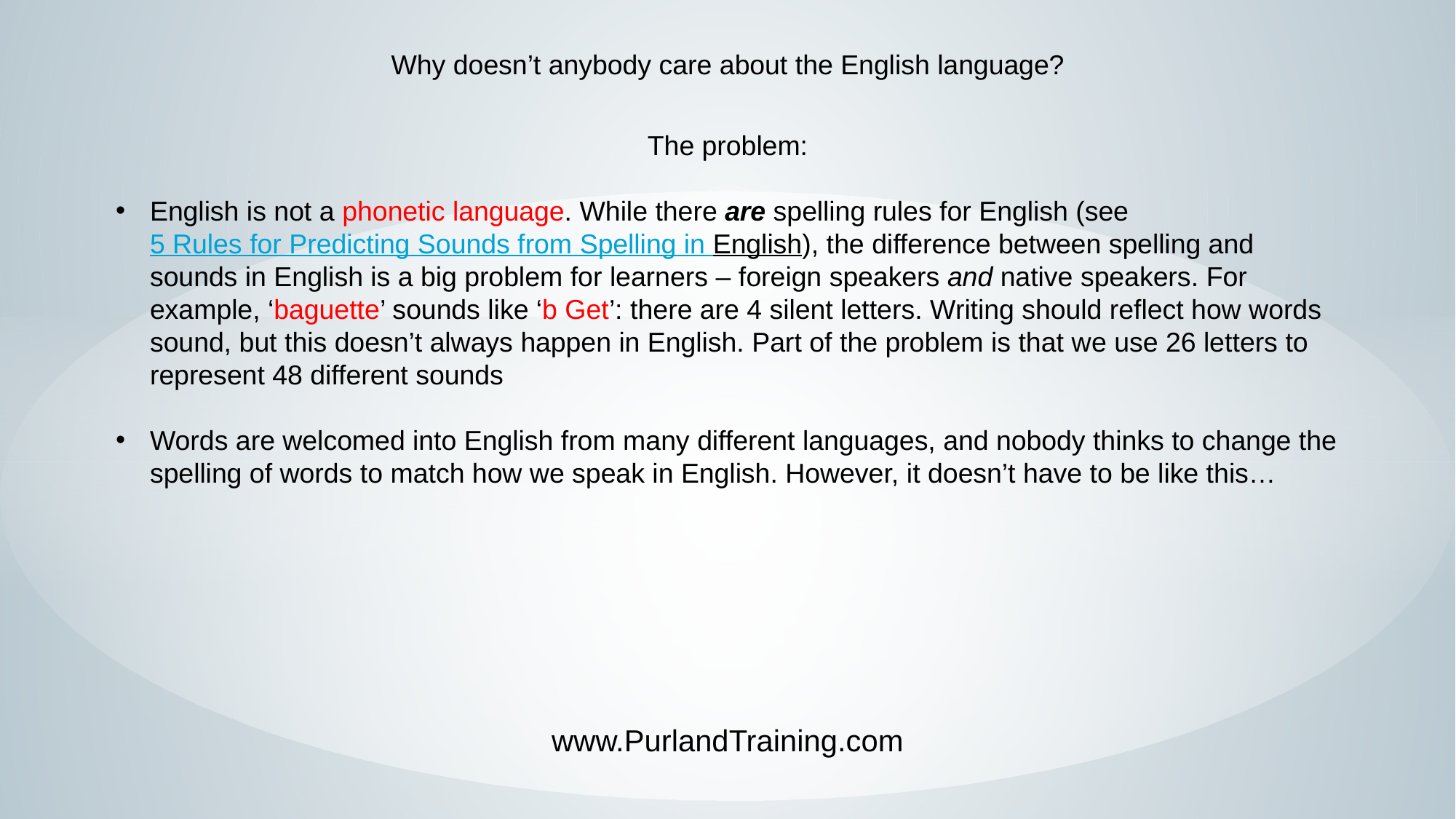

Why doesn’t anybody care about the English language?
The problem:

English is not a phonetic language. While there are spelling rules for English (see 5 Rules for Predicting Sounds from Spelling in English), the difference between spelling and sounds in English is a big problem for learners – foreign speakers and native speakers. For example, ‘baguette’ sounds like ‘b Get’: there are 4 silent letters. Writing should reflect how words sound, but this doesn’t always happen in English. Part of the problem is that we use 26 letters to represent 48 different sounds

Words are welcomed into English from many different languages, and nobody thinks to change the spelling of words to match how we speak in English. However, it doesn’t have to be like this…

www.PurlandTraining.com